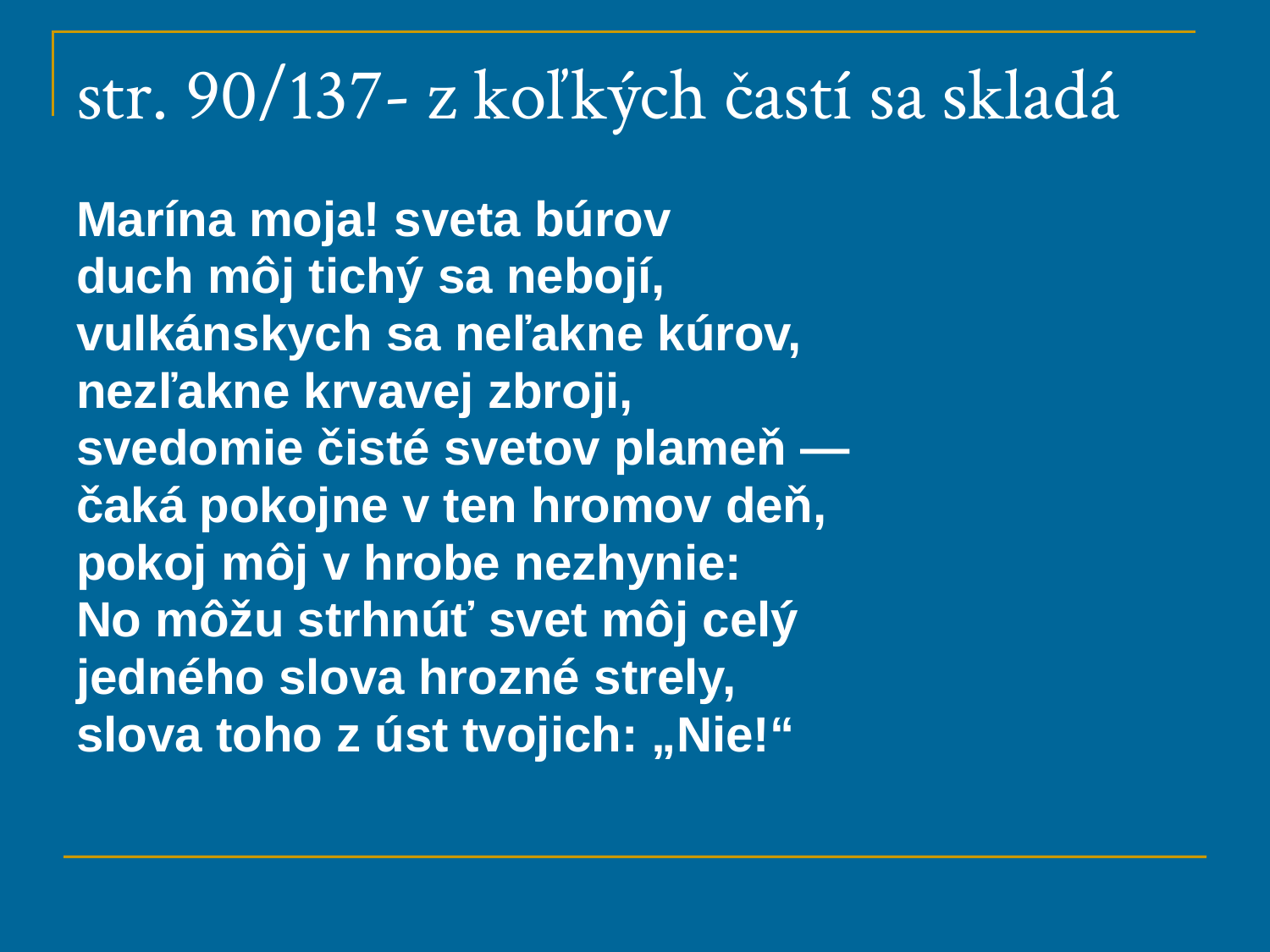

# str. 90/137- z koľkých častí sa skladá

Marína moja! sveta búrov
duch môj tichý sa nebojí,
vulkánskych sa neľakne kúrov,
nezľakne krvavej zbroji,
svedomie čisté svetov plameň —
čaká pokojne v ten hromov deň,
pokoj môj v hrobe nezhynie:
No môžu strhnúť svet môj celý
jedného slova hrozné strely,
slova toho z úst tvojich: „Nie!“